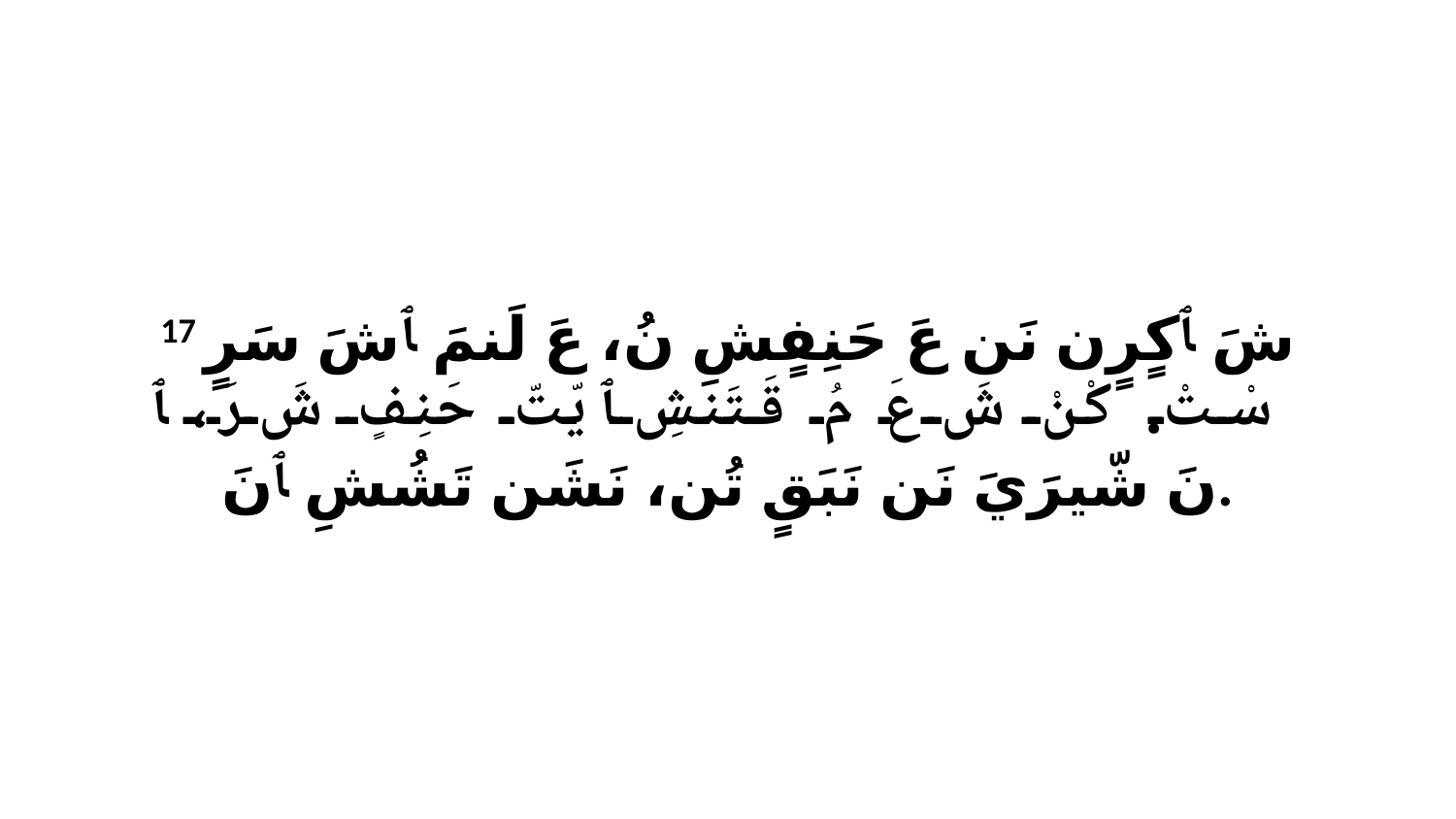

17 شَ ﭑ كٍرٍن نَن عَ حَنِفٍشِ نُ، عَ لَنمَ ﭑ شَ سَرٍ سْتْ. كْنْ شَ عَ مُ قَتَنشِ ﭑ يّتّ حَنِفٍ شَ رَ، ﭑ نَ شّيرَيَ نَن نَبَقٍ تُن، نَشَن تَشُشِ ﭑ نَ.